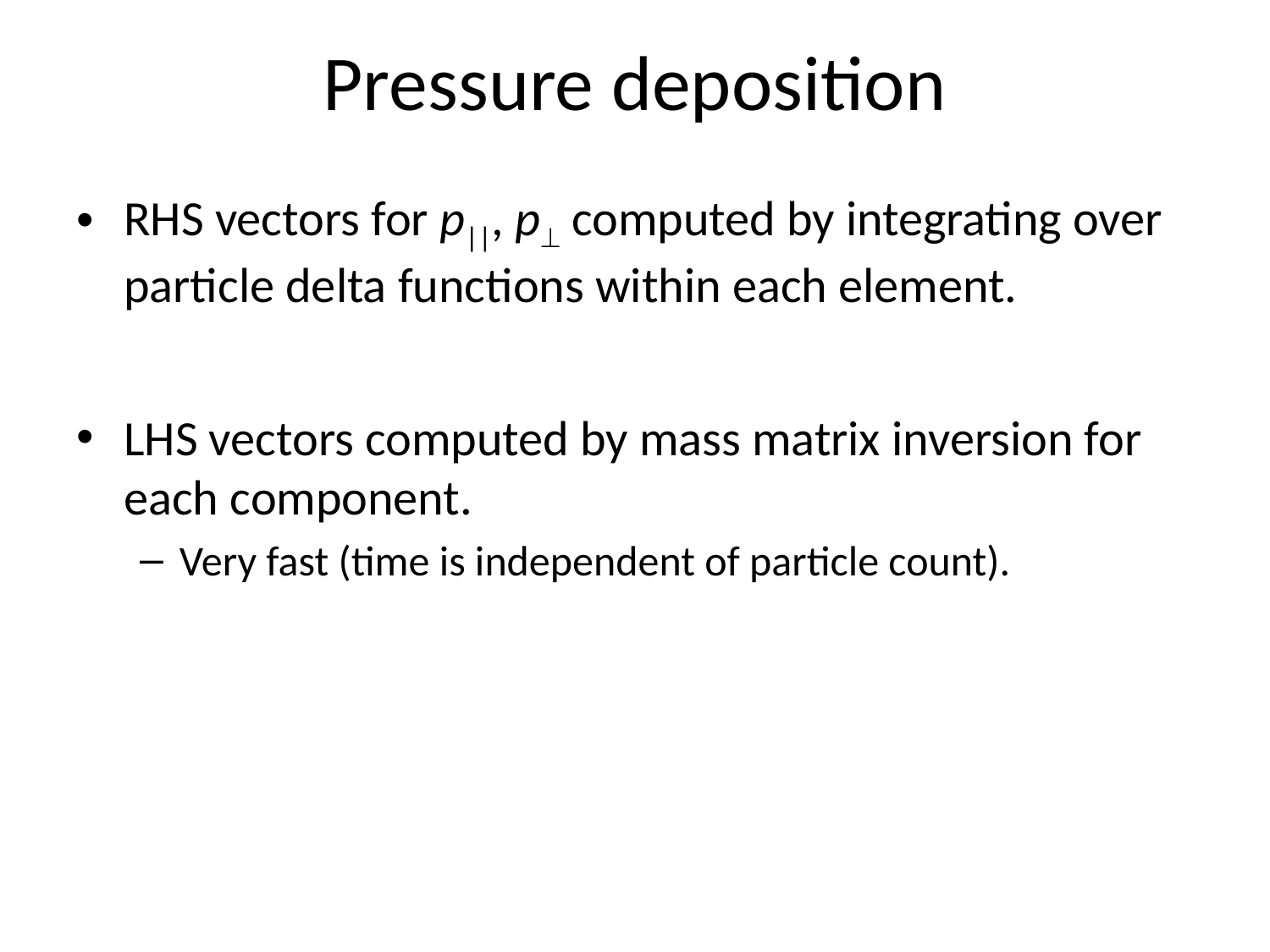

# Pressure deposition
RHS vectors for p||, p⊥ computed by integrating over particle delta functions within each element.

LHS vectors computed by mass matrix inversion for each component.
Very fast (time is independent of particle count).